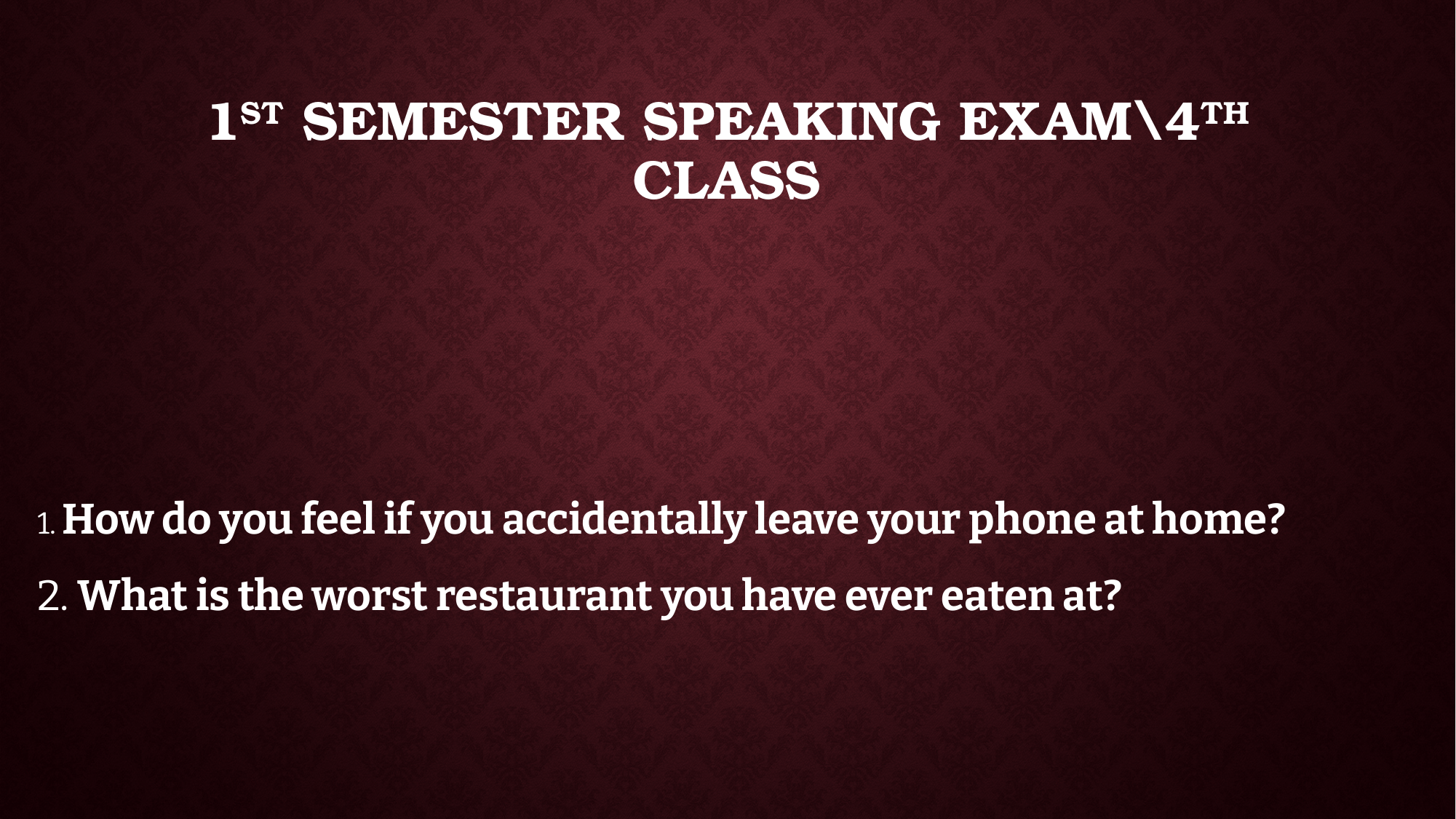

# 1st Semester Speaking Exam\4th Class
1. How do you feel if you accidentally leave your phone at home?
2. What is the worst restaurant you have ever eaten at?